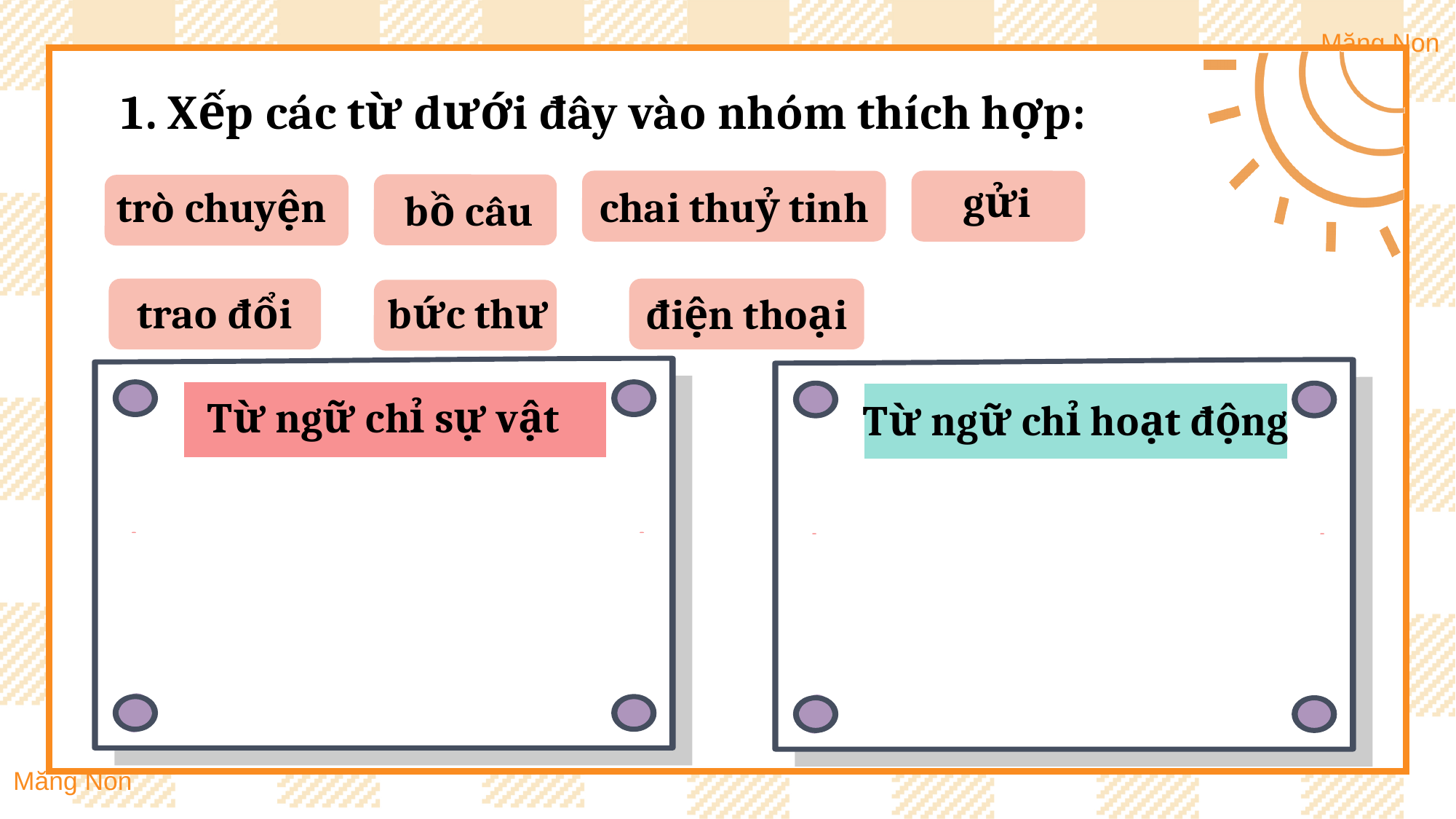

1. Xếp các từ dưới đây vào nhóm thích hợp:
gửi

chai thuỷ tinh

bồ câu

trò chuyện

trao đổi

điện thoại

bức thư

Từ ngữ chỉ sự vật
Từ ngữ chỉ hoạt động